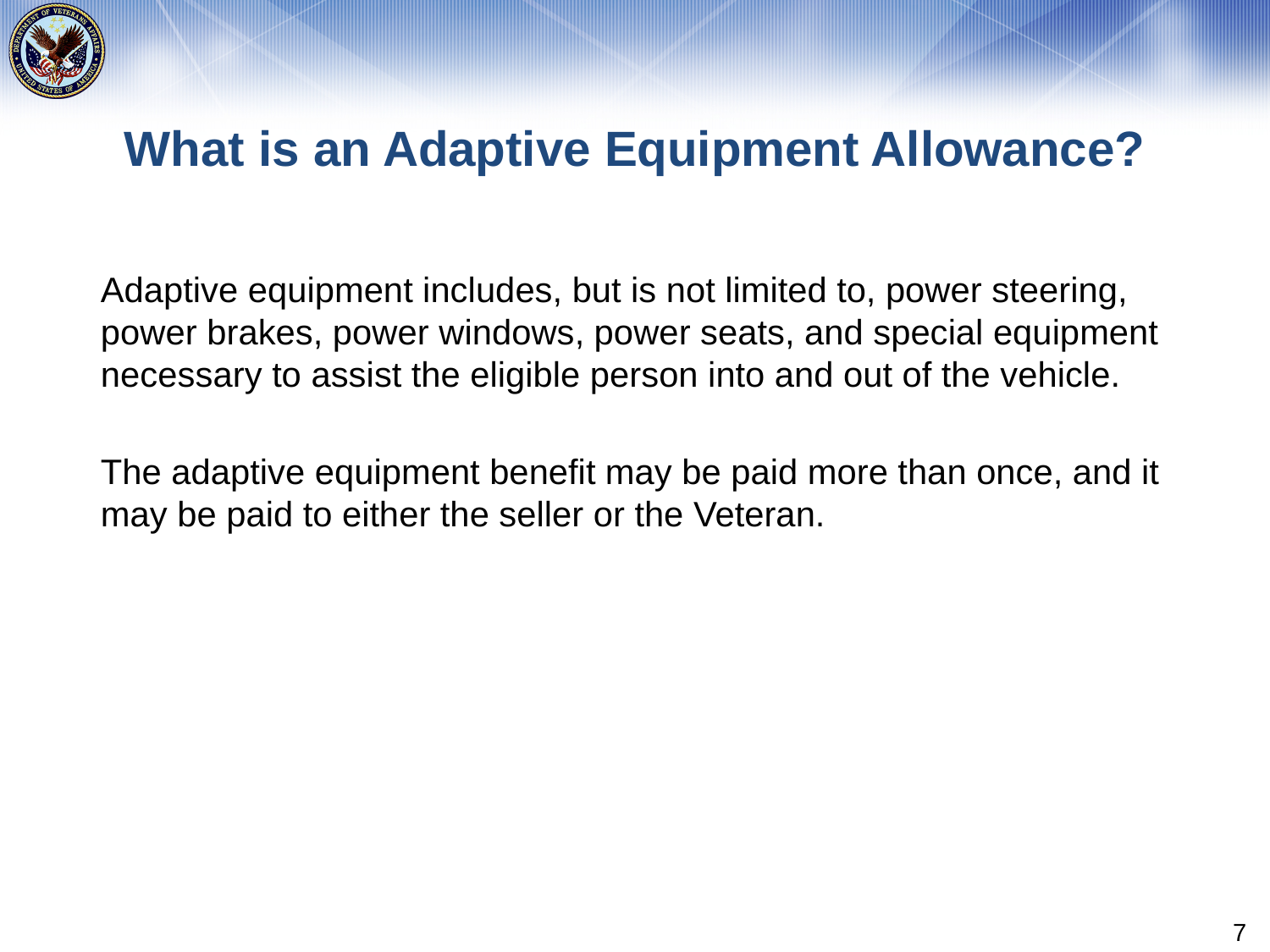

# What is an Adaptive Equipment Allowance?
Adaptive equipment includes, but is not limited to, power steering, power brakes, power windows, power seats, and special equipment necessary to assist the eligible person into and out of the vehicle.

The adaptive equipment benefit may be paid more than once, and it may be paid to either the seller or the Veteran.

7